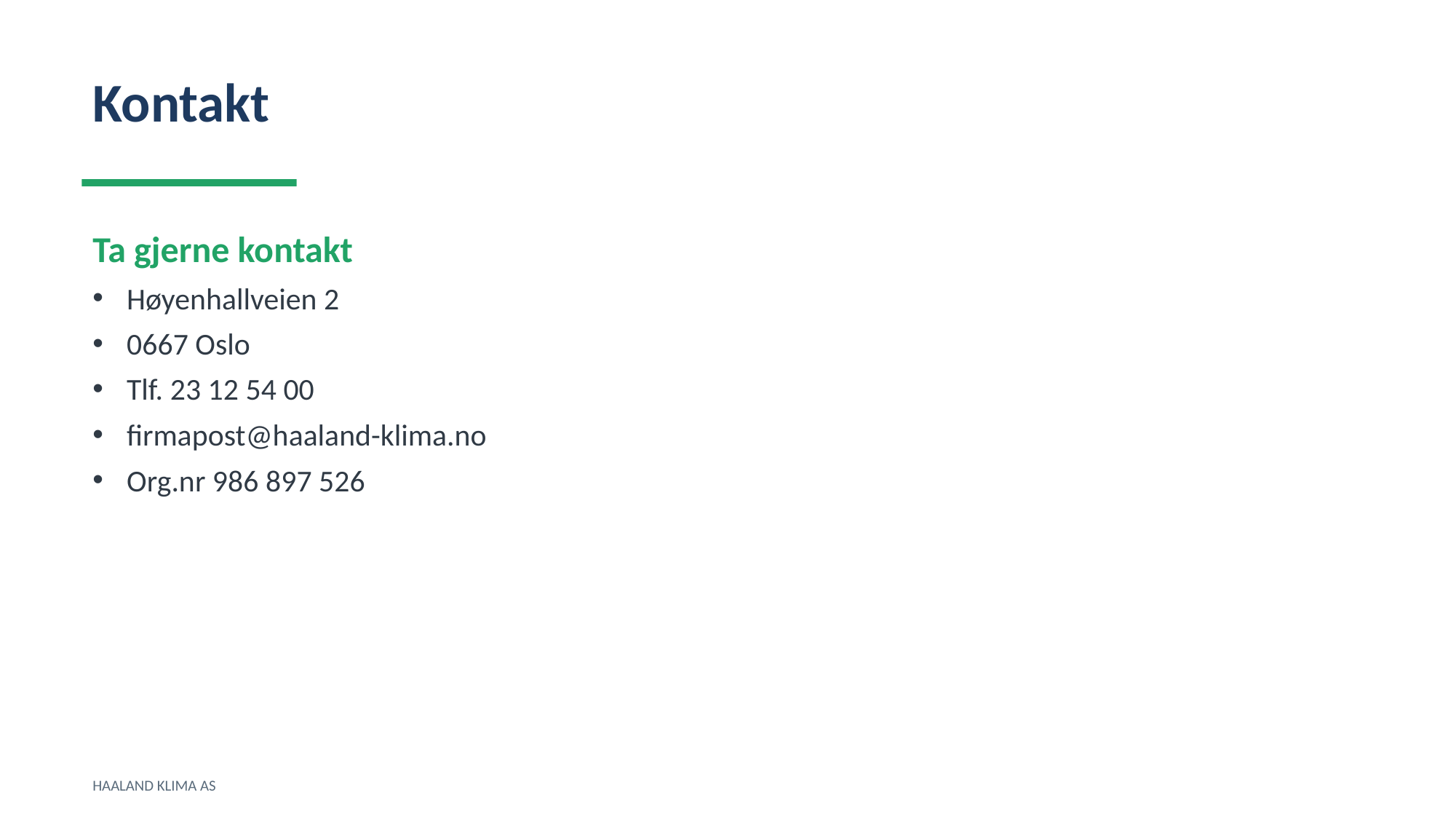

Kontakt

Ta gjerne kontakt
Høyenhallveien 2
0667 Oslo
Tlf. 23 12 54 00
firmapost@haaland-klima.no
Org.nr 986 897 526
HAALAND KLIMA AS